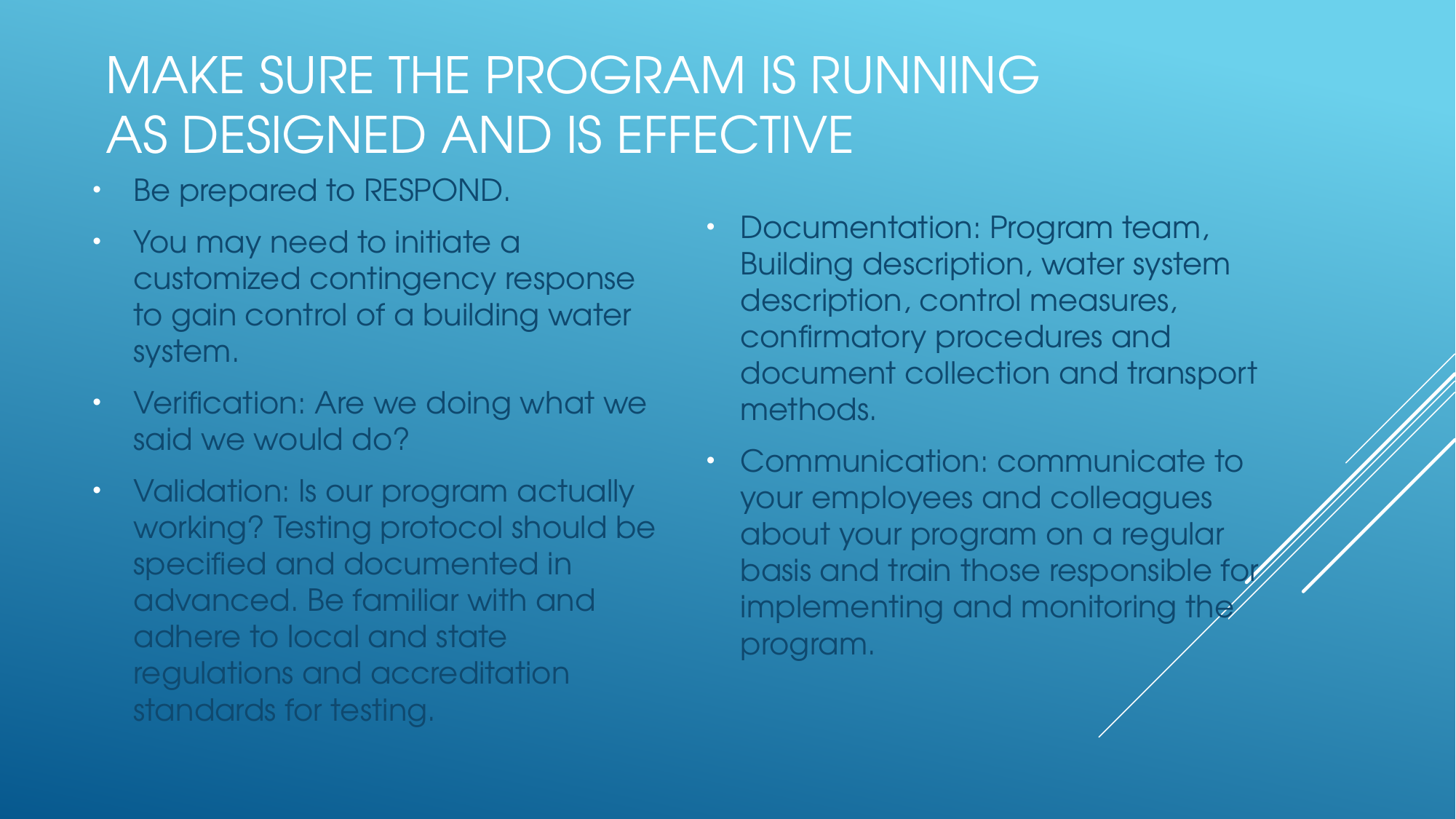

# Make sure the program is running as designed and is effective
Be prepared to RESPOND.
You may need to initiate a customized contingency response to gain control of a building water system.
Verification: Are we doing what we said we would do?
Validation: Is our program actually working? Testing protocol should be specified and documented in advanced. Be familiar with and adhere to local and state regulations and accreditation standards for testing.
Documentation: Program team, Building description, water system description, control measures, confirmatory procedures and document collection and transport methods.
Communication: communicate to your employees and colleagues about your program on a regular basis and train those responsible for implementing and monitoring the program.